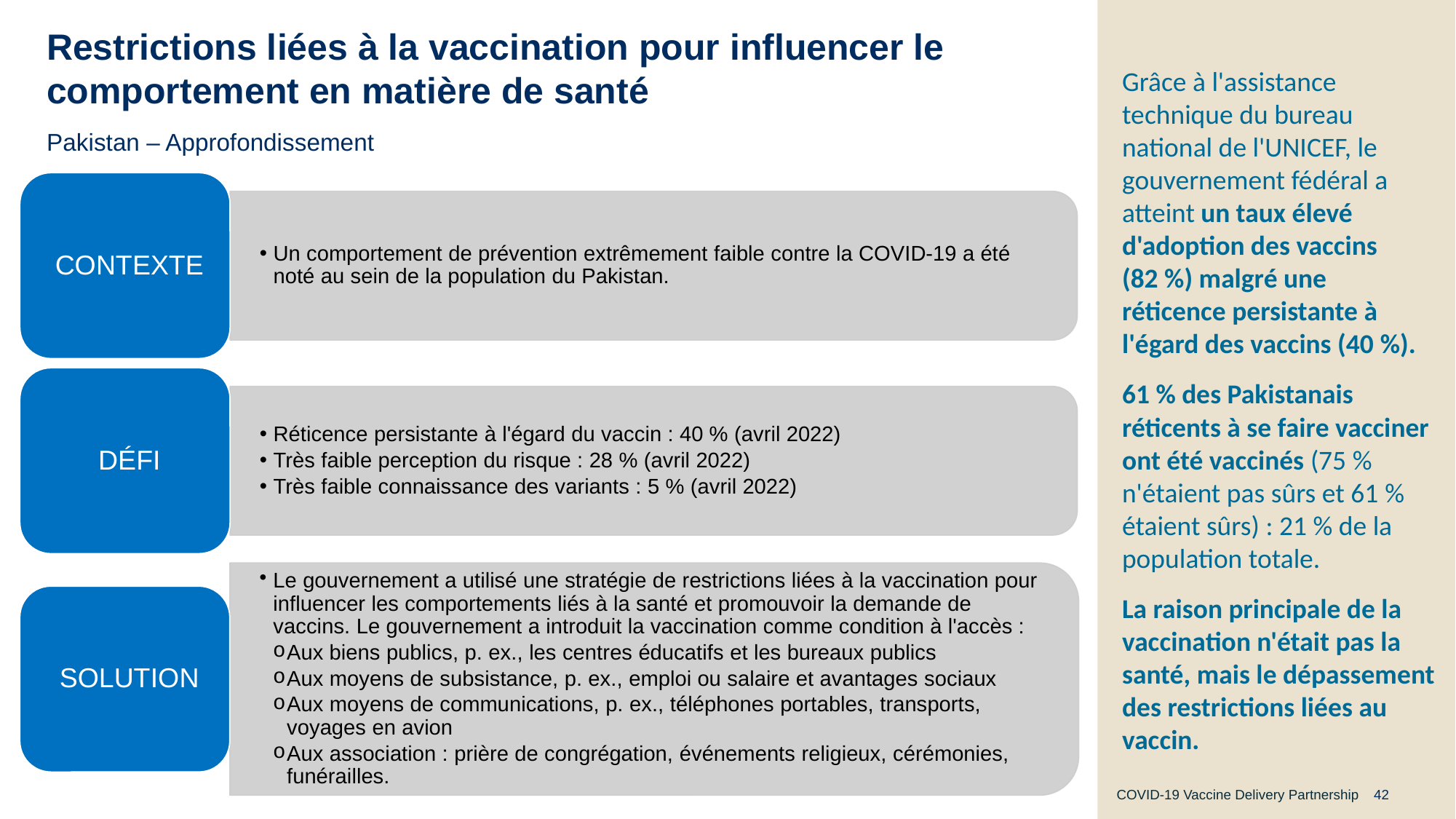

# Restrictions liées à la vaccination pour influencer le comportement en matière de santé ​

Grâce à l'assistance technique du bureau national de l'UNICEF, le gouvernement fédéral a atteint un taux élevé d'adoption des vaccins (82 %) malgré une réticence persistante à l'égard des vaccins (40 %).​
61 % des Pakistanais réticents à se faire vacciner ont été vaccinés (75 % n'étaient pas sûrs et 61 % étaient sûrs) : 21 % de la population totale.​
La raison principale de la vaccination n'était pas la santé, mais le dépassement des restrictions liées au vaccin.​

Pakistan – Approfondissement
Un comportement de prévention extrêmement faible contre la COVID-19 a été noté au sein de la population du Pakistan.
CONTEXTE
Réticence persistante à l'égard du vaccin : 40 % (avril 2022)​
Très faible perception du risque : 28 % (avril 2022)​
Très faible connaissance des variants : 5 % (avril 2022)​
DÉFI
Le gouvernement a utilisé une stratégie de restrictions liées à la vaccination pour influencer les comportements liés à la santé et promouvoir la demande de vaccins. Le gouvernement a introduit la vaccination comme condition à l'accès :​
Aux biens publics, p. ex., les centres éducatifs et les bureaux publics​
Aux moyens de subsistance, p. ex., emploi ou salaire et avantages sociaux​
Aux moyens de communications, p. ex., téléphones portables, transports, voyages en avion​
Aux association : prière de congrégation, événements religieux, cérémonies, funérailles.
SOLUTION